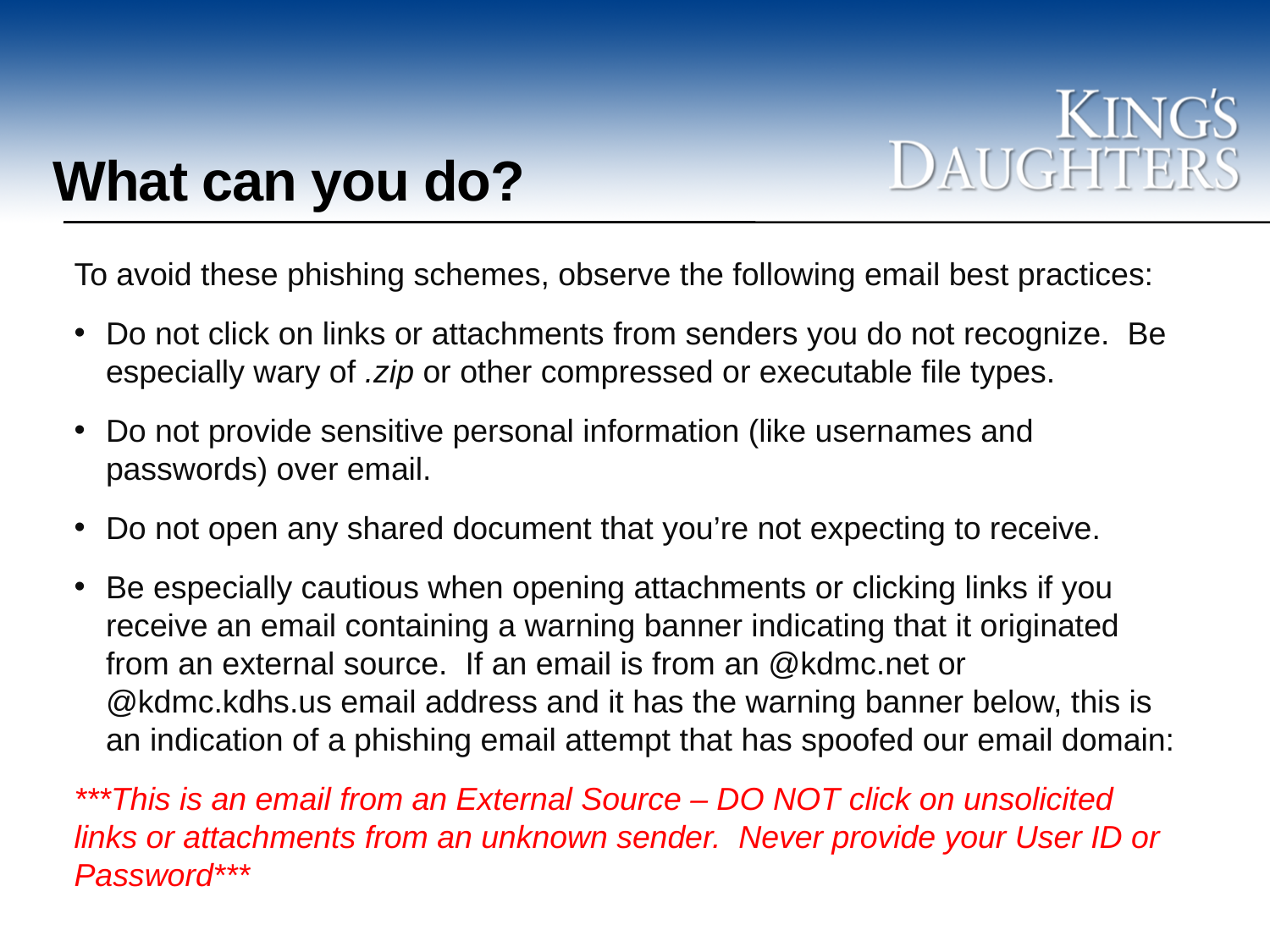

# What can you do?
To avoid these phishing schemes, observe the following email best practices:
Do not click on links or attachments from senders you do not recognize.  Be especially wary of .zip or other compressed or executable file types.
Do not provide sensitive personal information (like usernames and passwords) over email.
Do not open any shared document that you’re not expecting to receive.
Be especially cautious when opening attachments or clicking links if you receive an email containing a warning banner indicating that it originated from an external source.  If an email is from an @kdmc.net or @kdmc.kdhs.us email address and it has the warning banner below, this is an indication of a phishing email attempt that has spoofed our email domain:
***This is an email from an External Source – DO NOT click on unsolicited links or attachments from an unknown sender.  Never provide your User ID or Password***